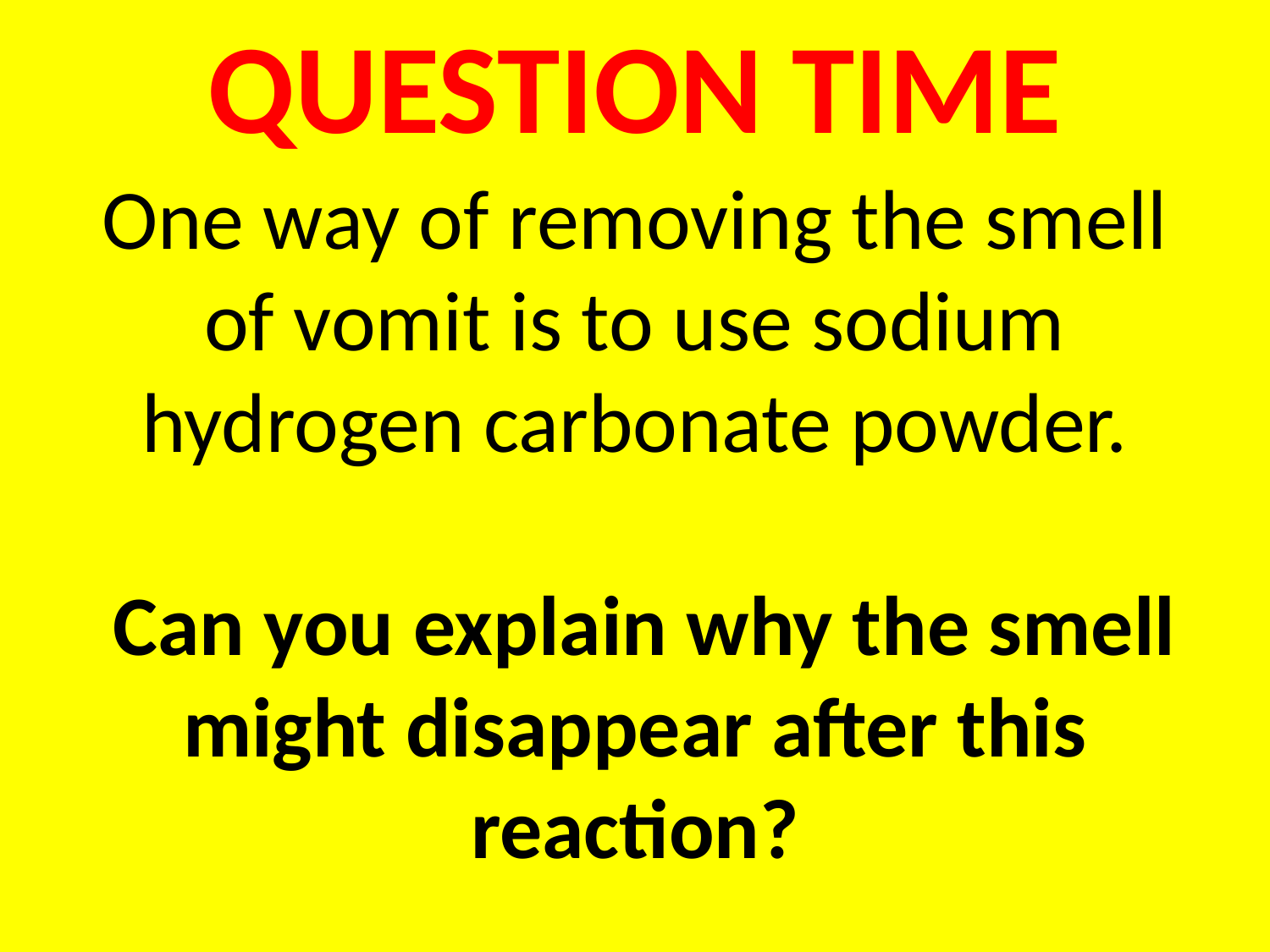

QUESTION TIME
One way of removing the smell of vomit is to use sodium hydrogen carbonate powder.

 Can you explain why the smell might disappear after this reaction?